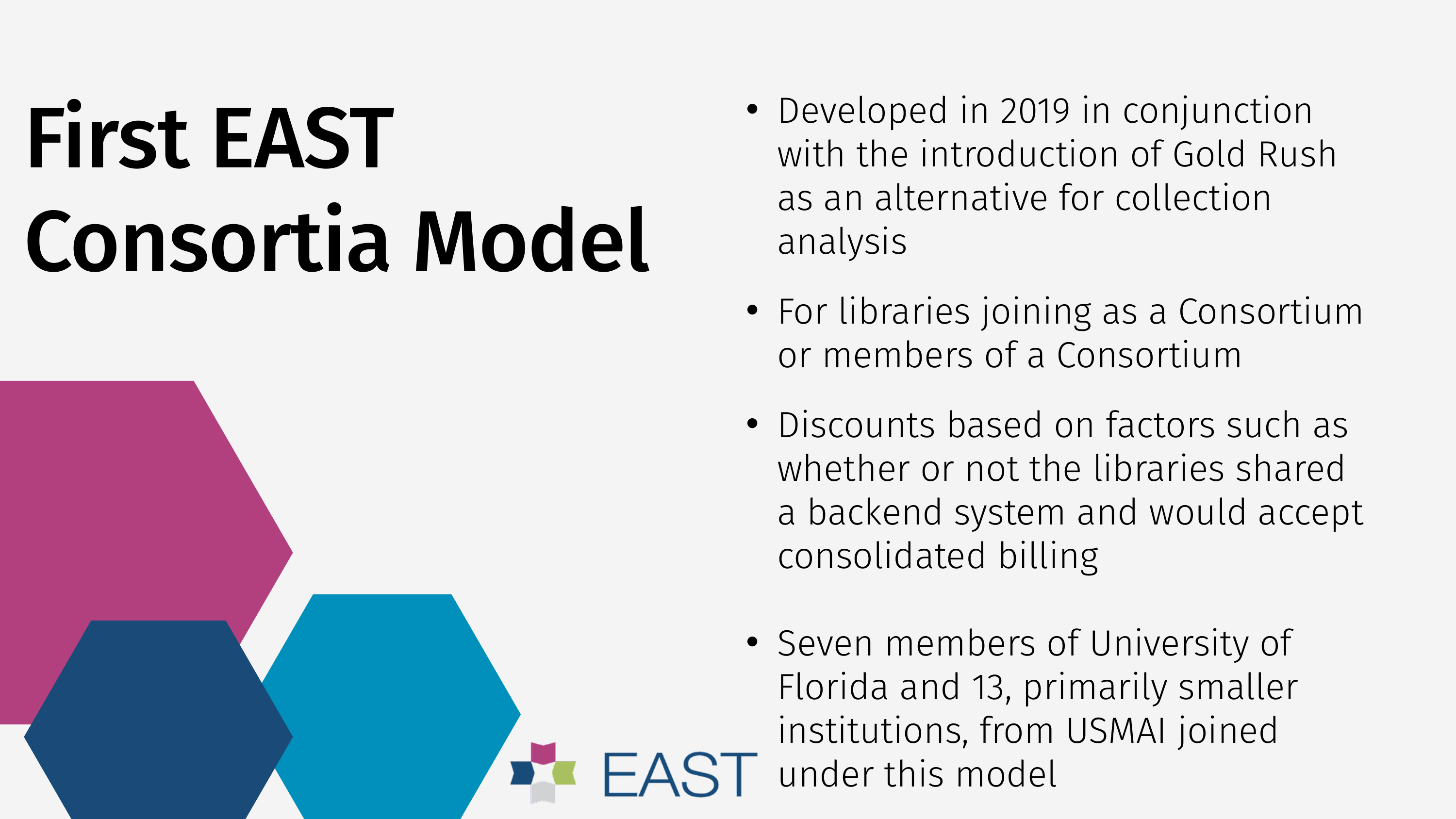

First EAST Consortia Model
Developed in 2019 in conjunction with the introduction of Gold Rush as an alternative for collection analysis
For libraries joining as a Consortium or members of a Consortium

Discounts based on factors such as whether or not the libraries shared a backend system and would accept consolidated billing

Seven members of University of Florida and 13, primarily smaller institutions, from USMAI joined under this model